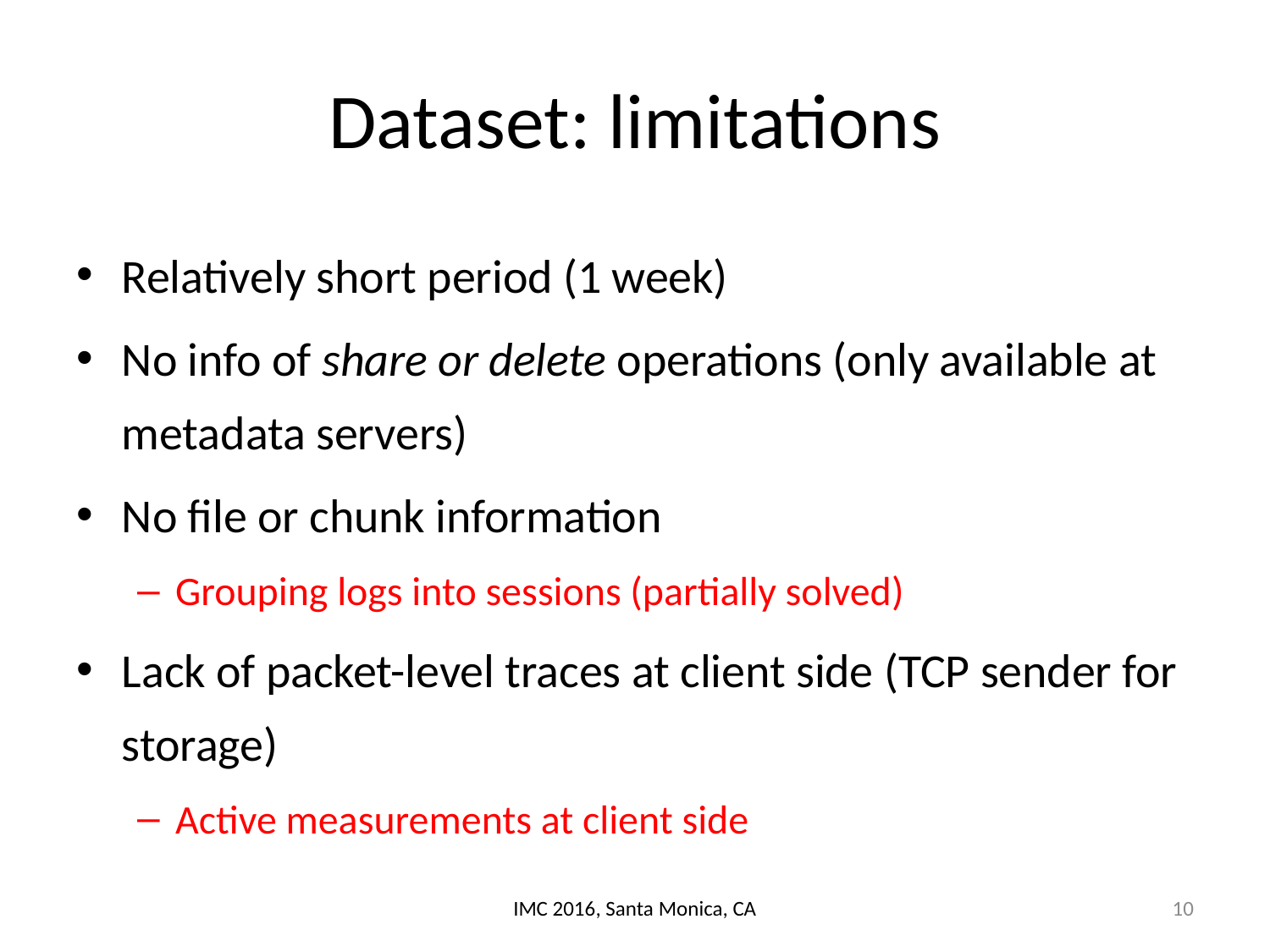

# Dataset: limitations
Relatively short period (1 week)
No info of share or delete operations (only available at metadata servers)
No file or chunk information
Grouping logs into sessions (partially solved)
Lack of packet-level traces at client side (TCP sender for storage)
Active measurements at client side

IMC 2016, Santa Monica, CA
10